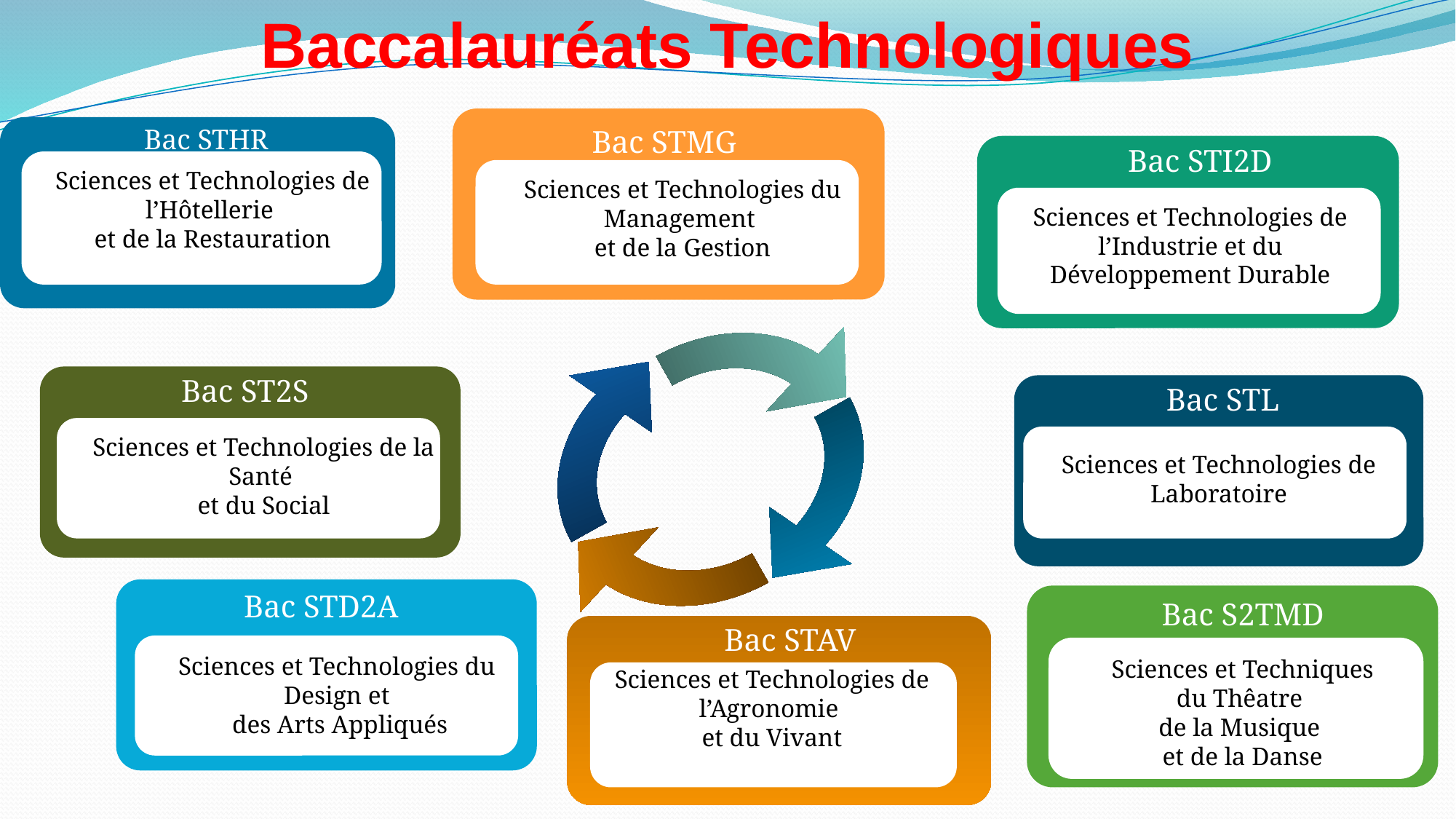

Baccalauréats Technologiques

Bac STHR
Bac STMG

Bac STI2D

Sciences et Technologies de l’Hôtellerie
et de la Restauration
Sciences et Technologies du Management
et de la Gestion

Sciences et Technologies de l’Industrie et du Développement Durable

Bac ST2S

Bac STL

Sciences et Technologies de la Santé
et du Social
Sciences et Technologies de Laboratoire

Bac STD2A
B
Bac S2TMD

Bac STAV

Sciences et Technologies du Design et
 des Arts Appliqués
Sciences et Techniques
du Thêatre
de la Musique
et de la Danse
Sciences et Technologies de l’Agronomie
et du Vivant